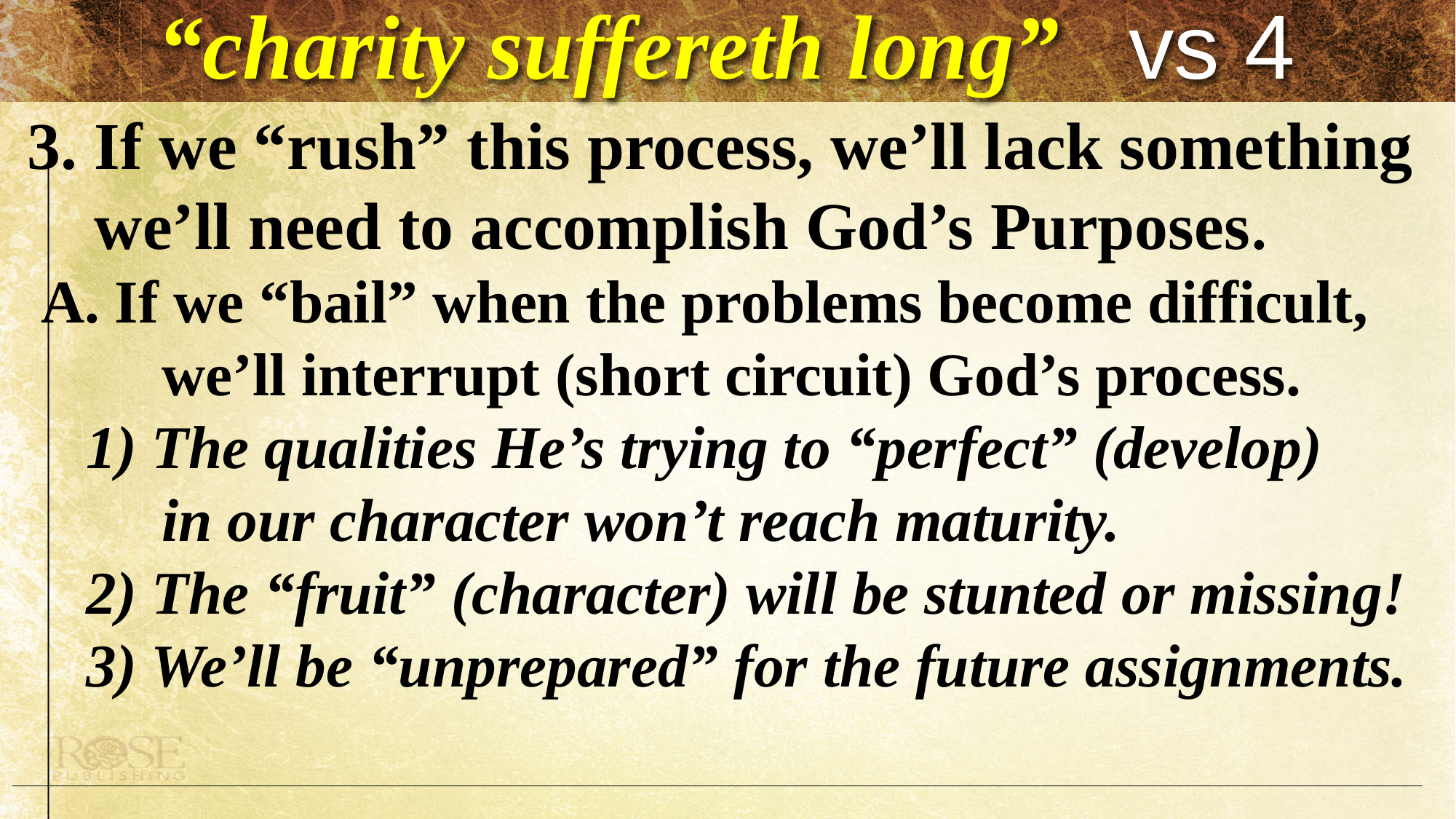

# “charity suffereth long”   vs 4
 3. If we “rush” this process, we’ll lack something
     we’ll need to accomplish God’s Purposes.
  A. If we “bail” when the problems become difficult,
          we’ll interrupt (short circuit) God’s process.
     1) The qualities He’s trying to “perfect” (develop)
          in our character won’t reach maturity.
     2) The “fruit” (character) will be stunted or missing!
     3) We’ll be “unprepared” for the future assignments.